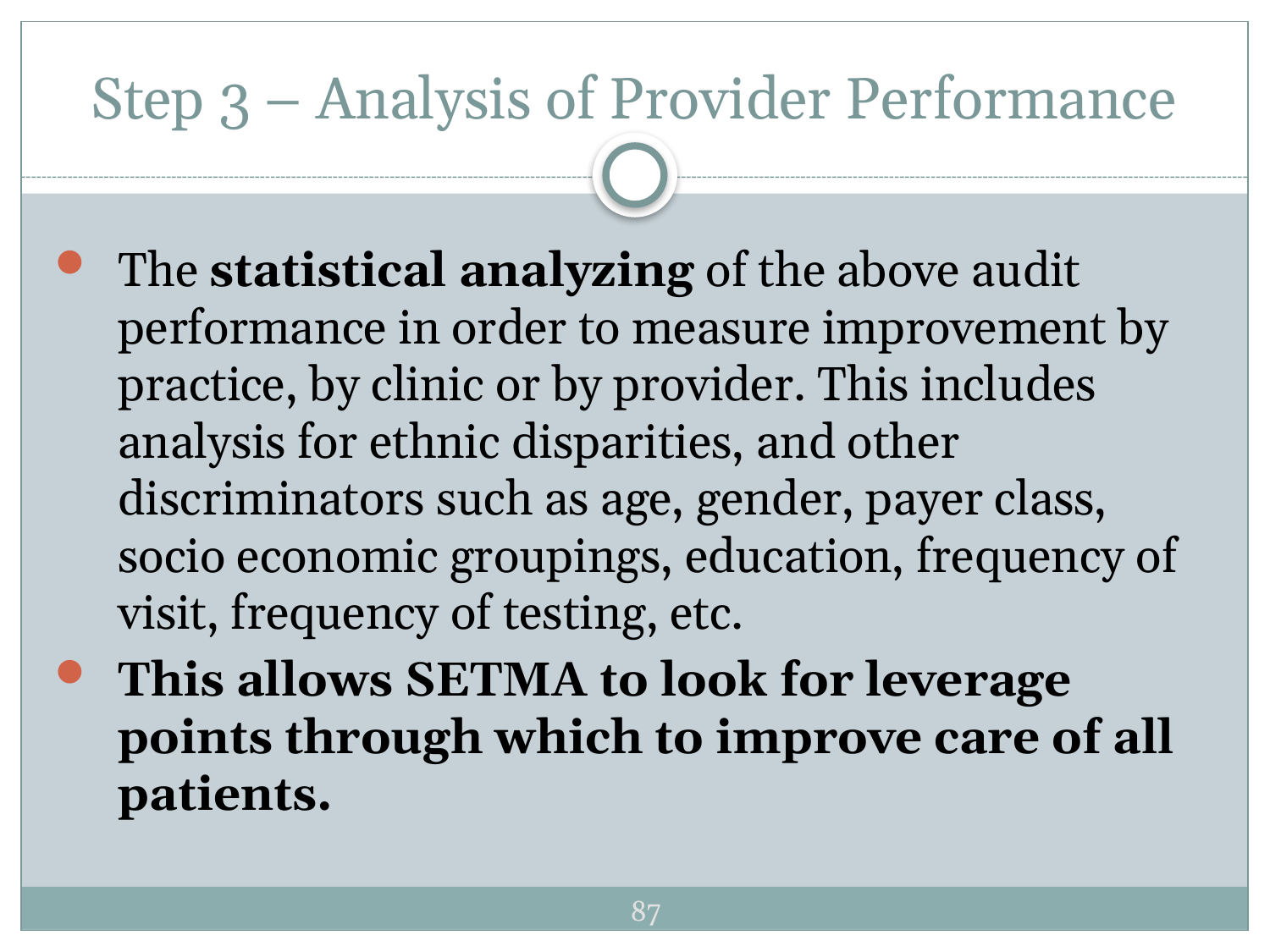

# Step 3 – Analysis of Provider Performance
The statistical analyzing of the above audit performance in order to measure improvement by practice, by clinic or by provider. This includes analysis for ethnic disparities, and other discriminators such as age, gender, payer class, socio economic groupings, education, frequency of visit, frequency of testing, etc.
This allows SETMA to look for leverage points through which to improve care of all patients.

87